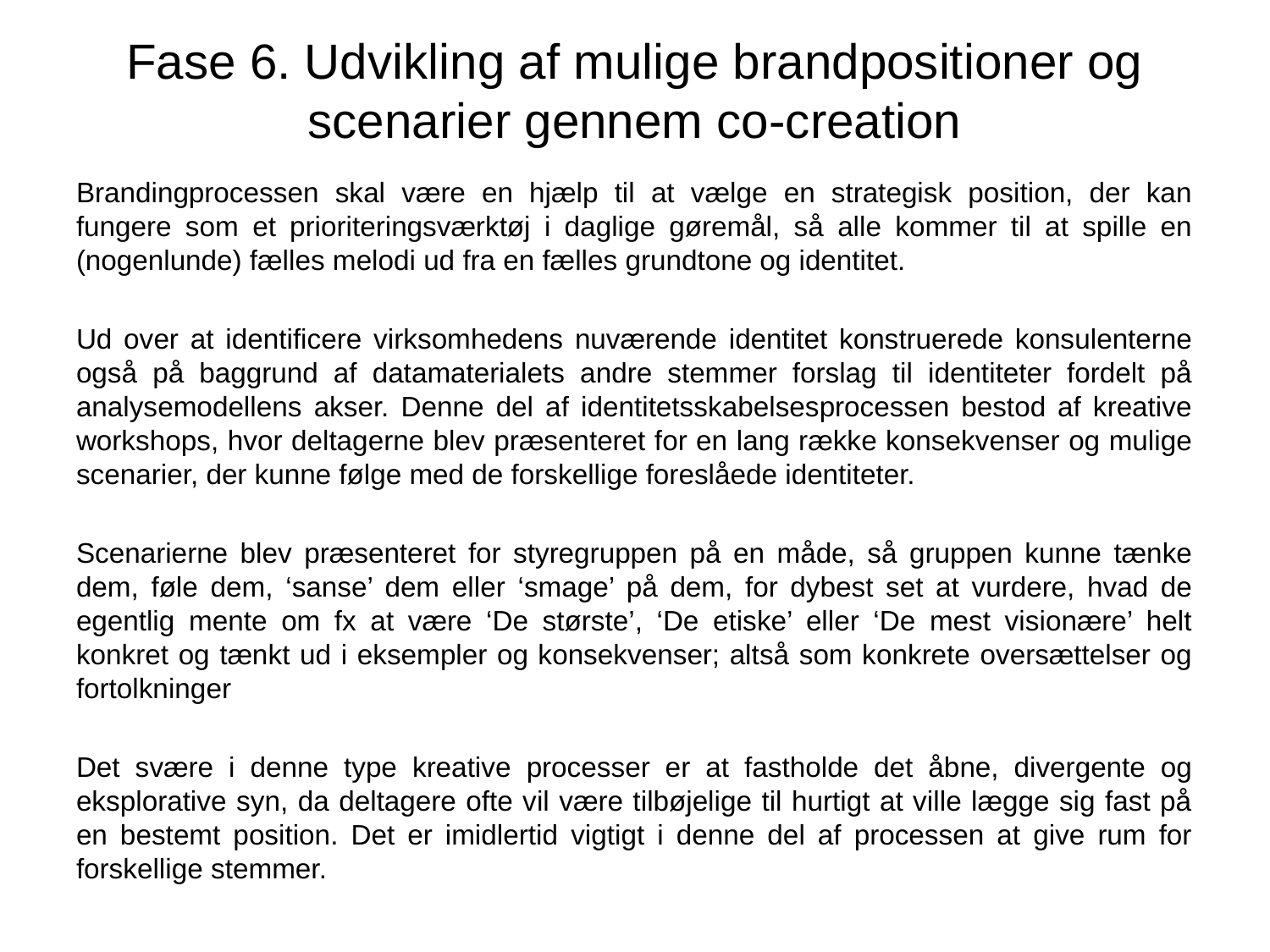

# Fase 6. Udvikling af mulige brandpositioner og scenarier gennem co-creation
Brandingprocessen skal være en hjælp til at vælge en strategisk position, der kan fungere som et prioriteringsværktøj i daglige gøremål, så alle kommer til at spille en (nogenlunde) fælles melodi ud fra en fælles grundtone og identitet.

Ud over at identificere virksomhedens nuværende identitet konstruerede konsulenterne også på baggrund af datamaterialets andre stemmer forslag til identiteter fordelt på analysemodellens akser. Denne del af identitetsskabelsesprocessen bestod af kreative workshops, hvor deltagerne blev præsenteret for en lang række konsekvenser og mulige scenarier, der kunne følge med de forskellige foreslåede identiteter.

Scenarierne blev præsenteret for styregruppen på en måde, så gruppen kunne tænke dem, føle dem, ‘sanse’ dem eller ‘smage’ på dem, for dybest set at vurdere, hvad de egentlig mente om fx at være ‘De største’, ‘De etiske’ eller ‘De mest visionære’ helt konkret og tænkt ud i eksempler og konsekvenser; altså som konkrete oversættelser og fortolkninger

Det svære i denne type kreative processer er at fastholde det åbne, divergente og eksplorative syn, da deltagere ofte vil være tilbøjelige til hurtigt at ville lægge sig fast på en bestemt position. Det er imidlertid vigtigt i denne del af processen at give rum for forskellige stemmer.